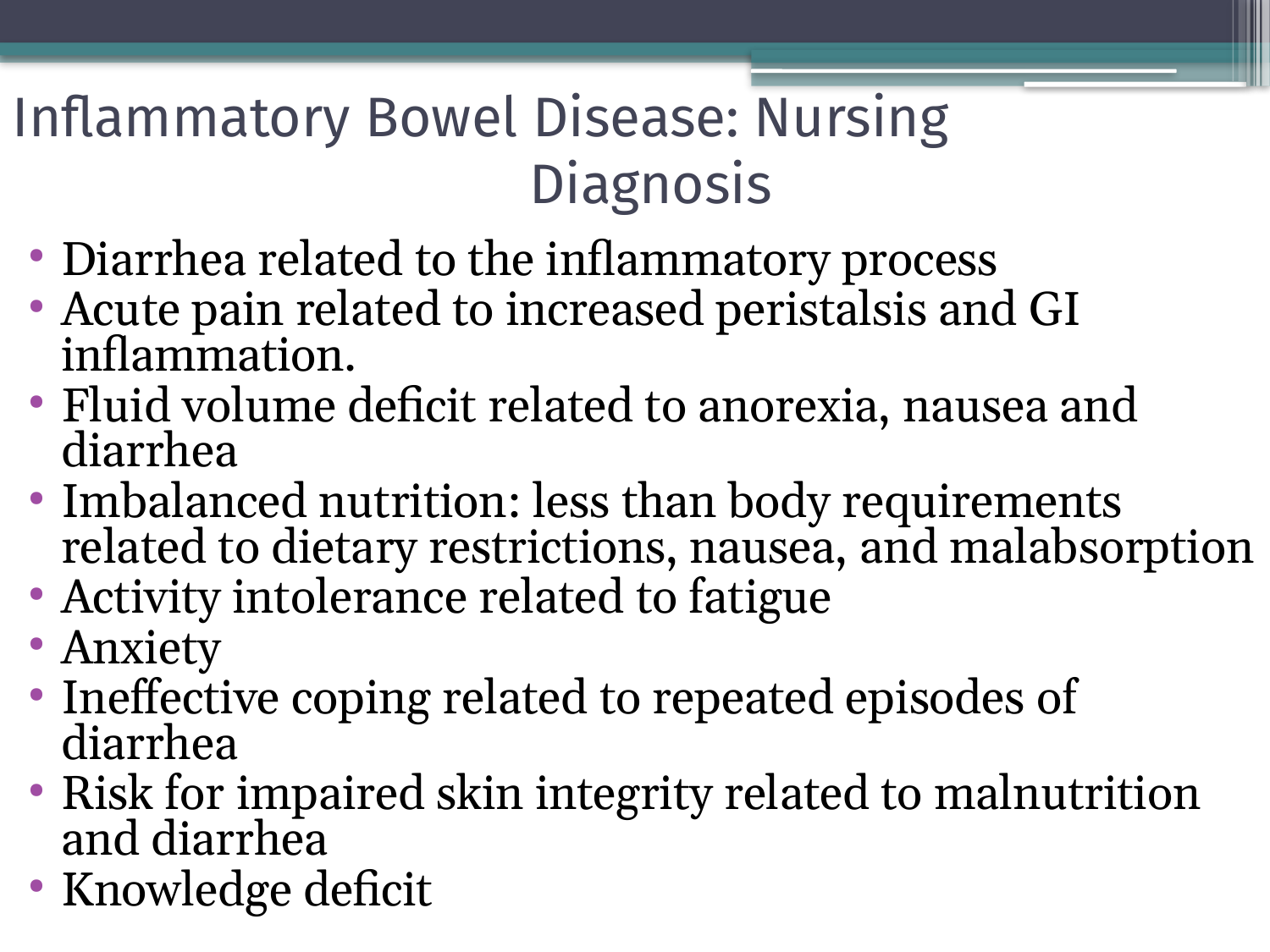

# Inflammatory Bowel Disease: Nursing 	          		                                      Diagnosis
Diarrhea related to the inflammatory process
Acute pain related to increased peristalsis and GI inflammation.
Fluid volume deficit related to anorexia, nausea and diarrhea
Imbalanced nutrition: less than body requirements related to dietary restrictions, nausea, and malabsorption
Activity intolerance related to fatigue
Anxiety
Ineffective coping related to repeated episodes of diarrhea
Risk for impaired skin integrity related to malnutrition and diarrhea
Knowledge deficit